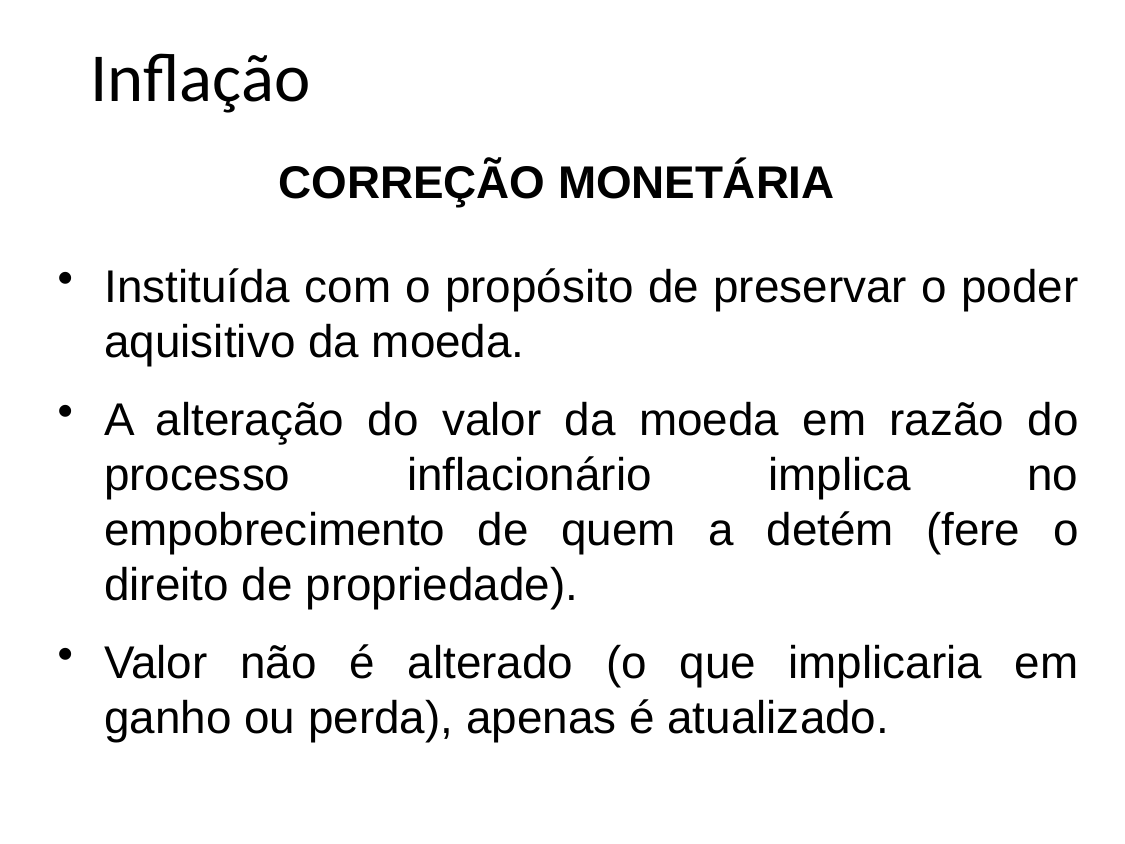

# Inflação
CORREÇÃO MONETÁRIA
Instituída com o propósito de preservar o poder aquisitivo da moeda.
A alteração do valor da moeda em razão do processo inflacionário implica no empobrecimento de quem a detém (fere o direito de propriedade).
Valor não é alterado (o que implicaria em ganho ou perda), apenas é atualizado.